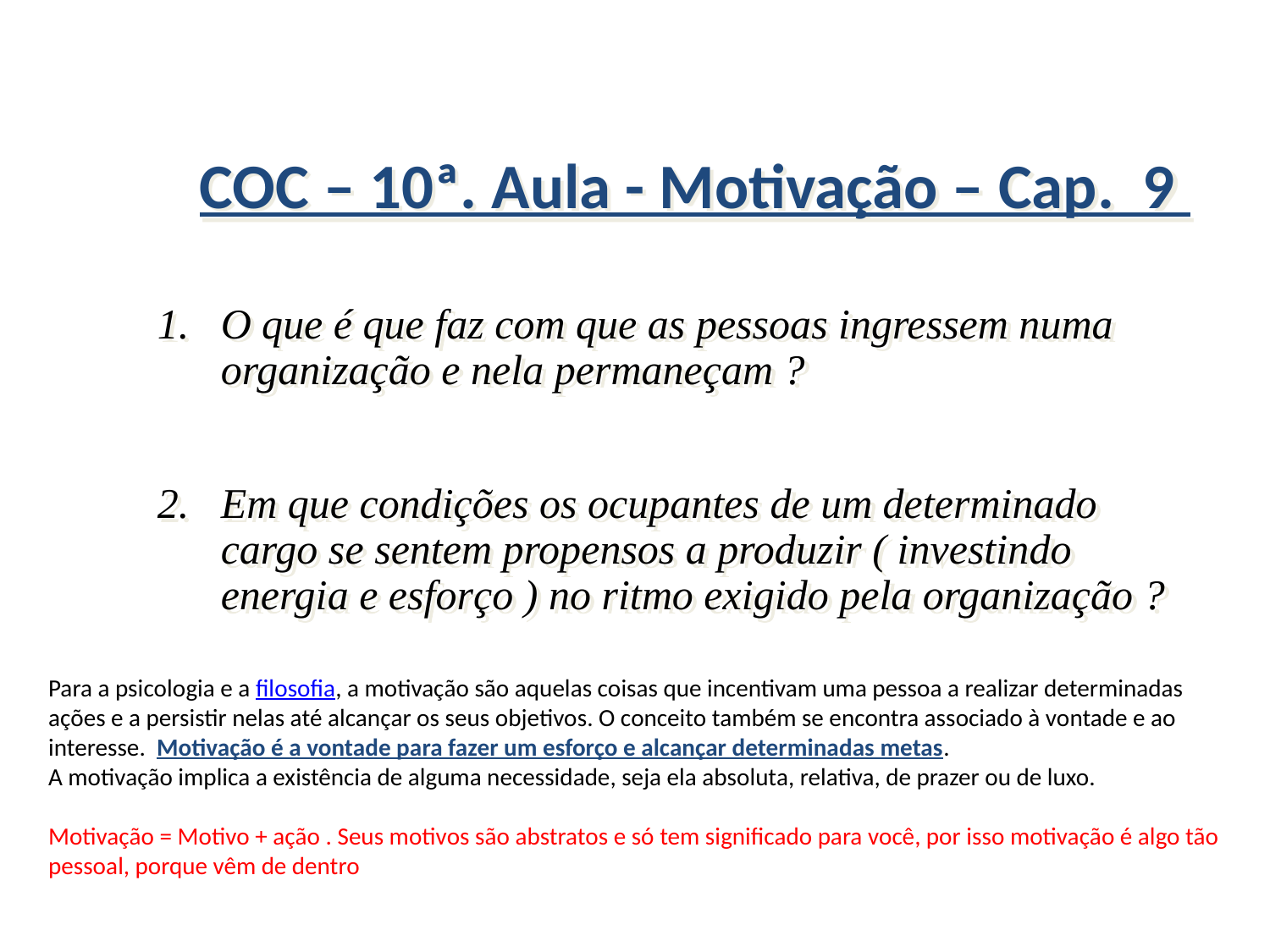

# COC – 10ª. Aula - Motivação – Cap.  9
O que é que faz com que as pessoas ingressem numa organização e nela permaneçam ?

Em que condições os ocupantes de um determinado cargo se sentem propensos a produzir ( investindo energia e esforço ) no ritmo exigido pela organização ?
Para a psicologia e a filosofia, a motivação são aquelas coisas que incentivam uma pessoa a realizar determinadas ações e a persistir nelas até alcançar os seus objetivos. O conceito também se encontra associado à vontade e ao interesse.  Motivação é a vontade para fazer um esforço e alcançar determinadas metas.
A motivação implica a existência de alguma necessidade, seja ela absoluta, relativa, de prazer ou de luxo.

Motivação = Motivo + ação . Seus motivos são abstratos e só tem significado para você, por isso motivação é algo tão pessoal, porque vêm de dentro